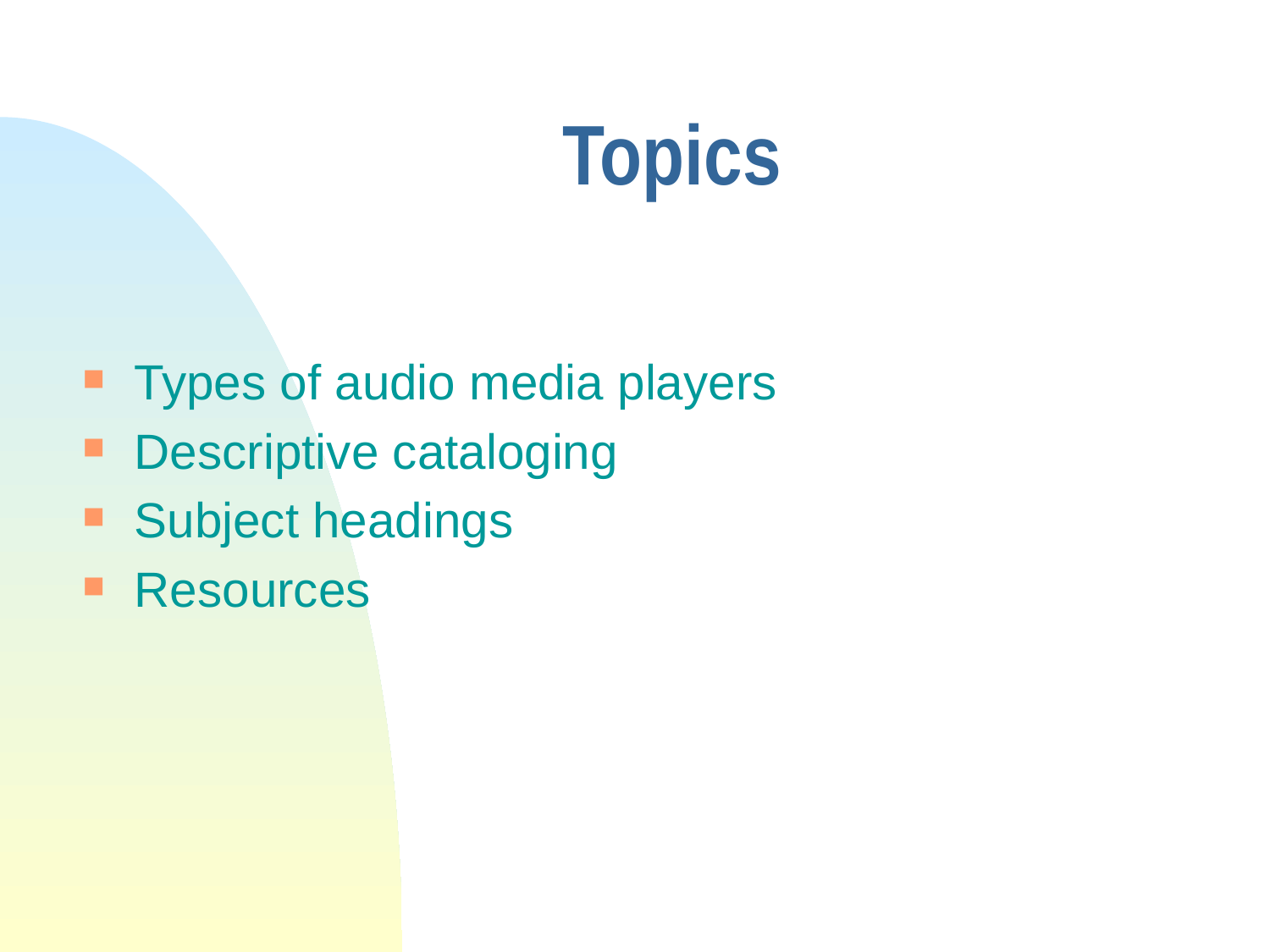

# Topics

Types of audio media players
Descriptive cataloging
Subject headings
Resources